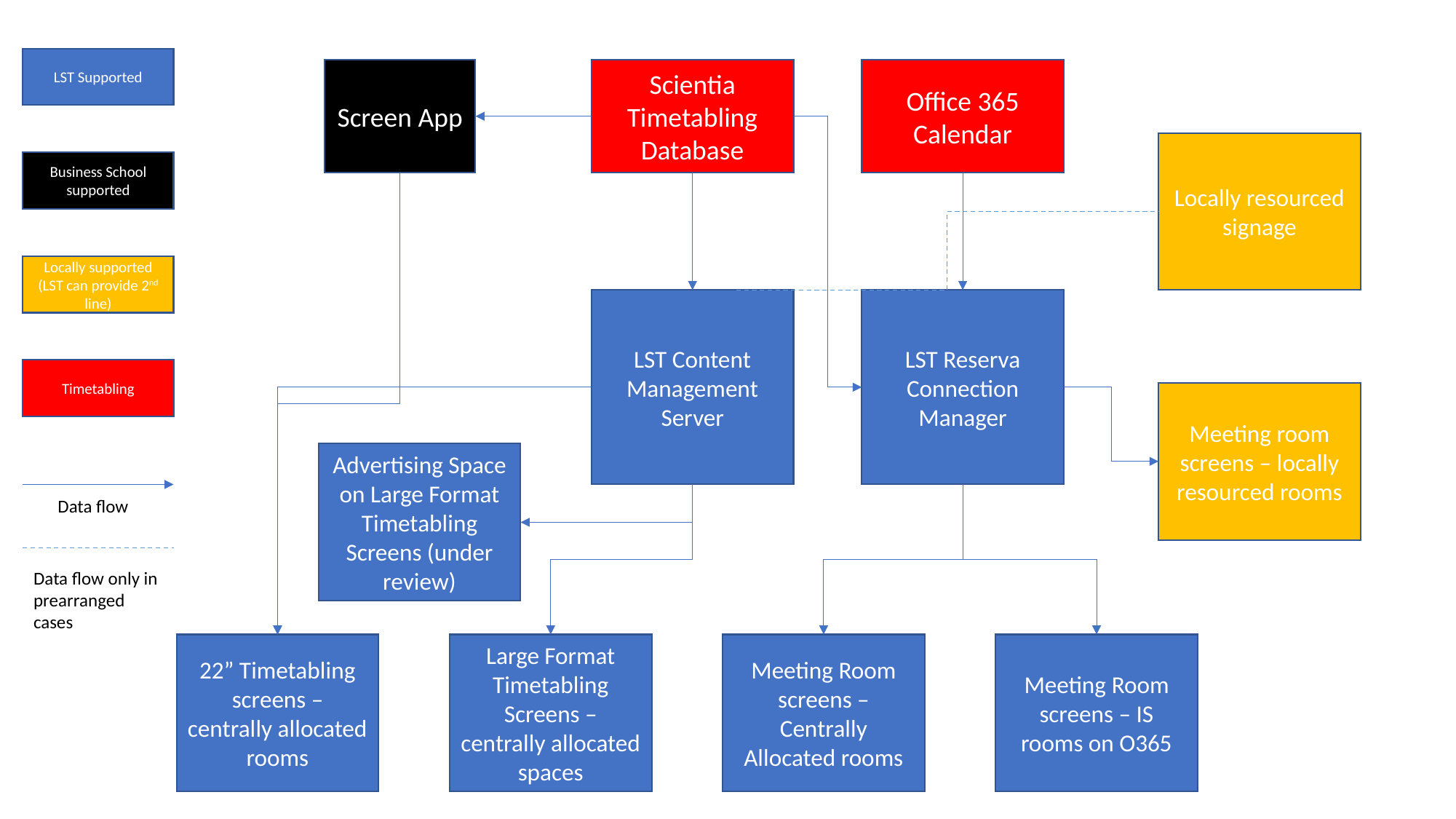

LST Supported
Screen App
Scientia Timetabling Database
Office 365 Calendar
Locally resourced signage
Business School supported
Locally supported (LST can provide 2nd line)
LST Content Management Server
LST Reserva Connection Manager
Timetabling
Meeting room screens – locally resourced rooms
Advertising Space on Large Format Timetabling Screens (under review)
Data flow
Data flow only in prearranged cases
Meeting Room screens – Centrally Allocated rooms
Meeting Room screens – IS rooms on O365
22” Timetabling screens – centrally allocated rooms
Large Format Timetabling Screens – centrally allocated spaces